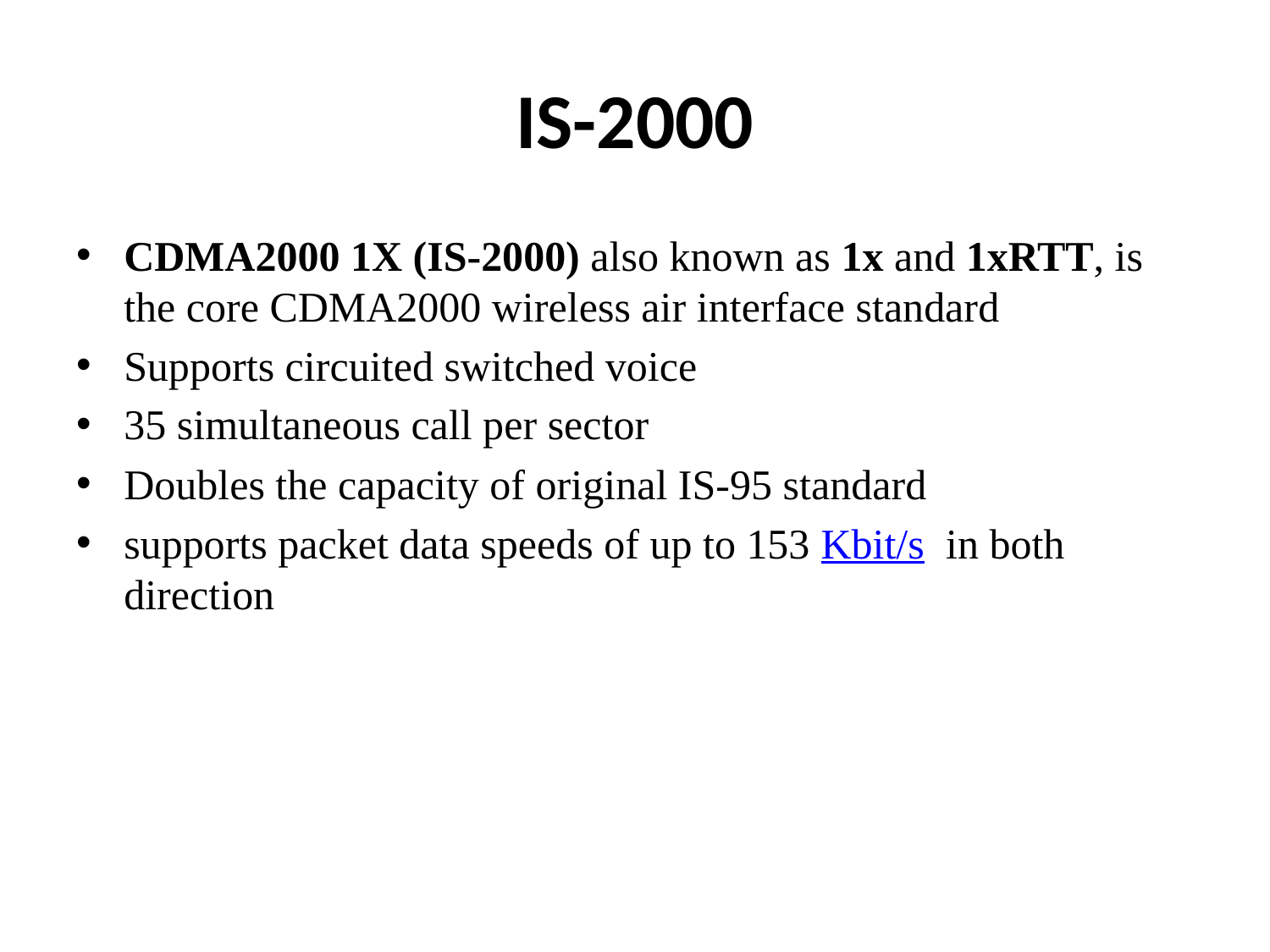

# IS-2000
CDMA2000 1X (IS-2000) also known as 1x and 1xRTT, is the core CDMA2000 wireless air interface standard
Supports circuited switched voice
35 simultaneous call per sector
Doubles the capacity of original IS-95 standard
supports packet data speeds of up to 153 Kbit/s  in both direction